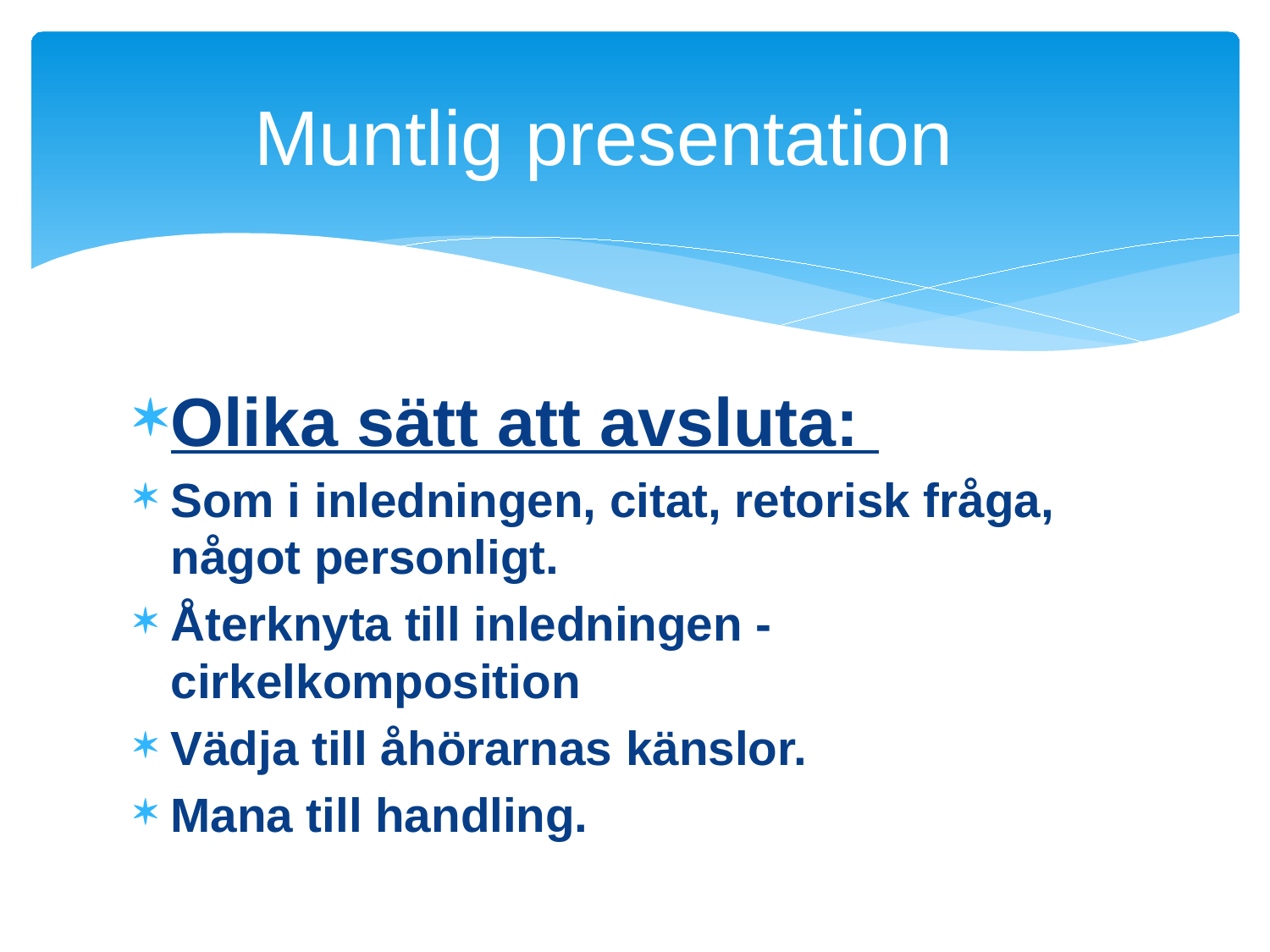

# Muntlig presentation
Olika sätt att avsluta:
Som i inledningen, citat, retorisk fråga, något personligt.
Återknyta till inledningen - cirkelkomposition
Vädja till åhörarnas känslor.
Mana till handling.